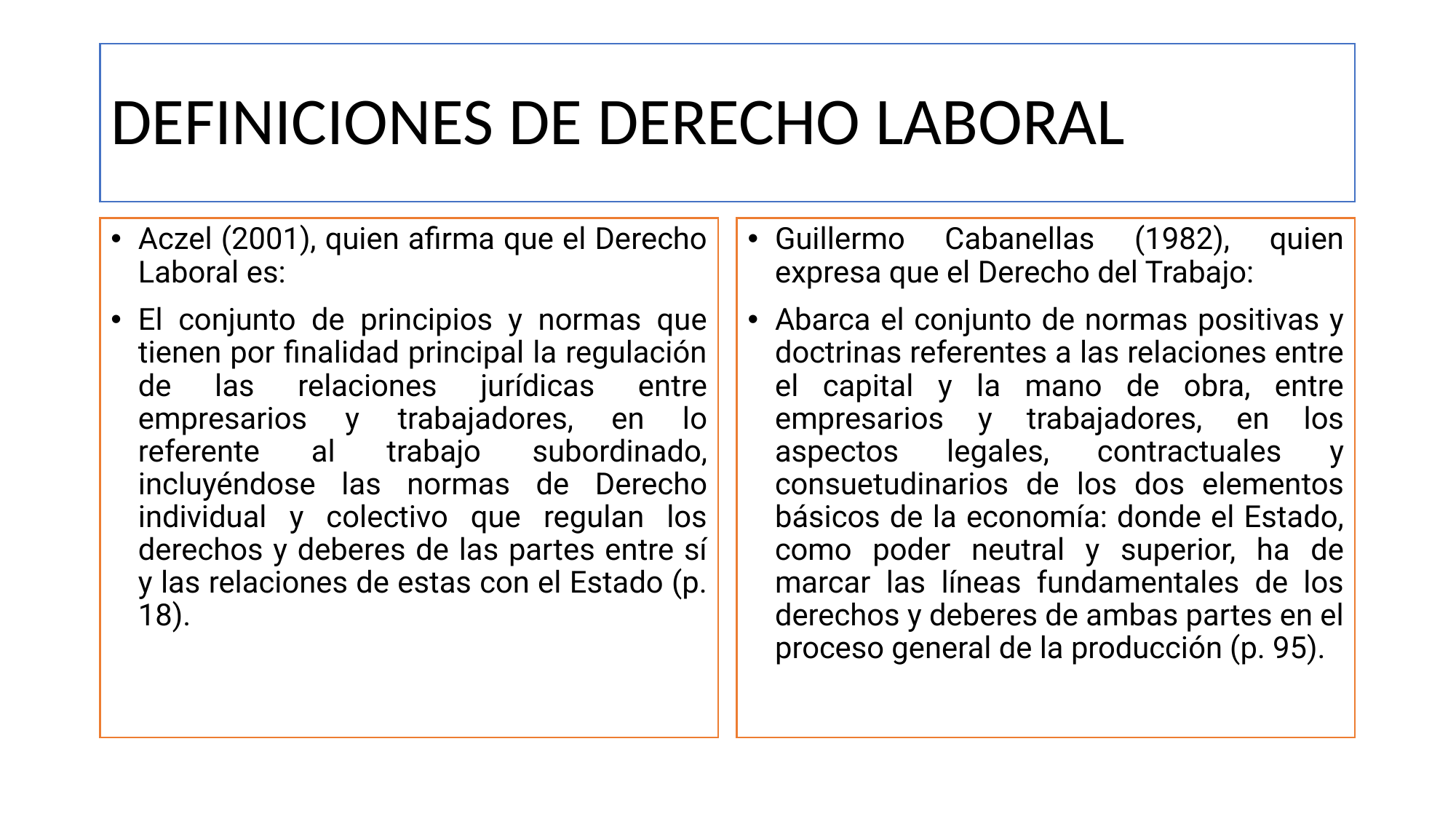

# DEFINICIONES DE DERECHO LABORAL
Aczel (2001), quien afirma que el Derecho Laboral es:
El conjunto de principios y normas que tienen por finalidad principal la regulación de las relaciones jurídicas entre empresarios y trabajadores, en lo referente al trabajo subordinado, incluyéndose las normas de Derecho individual y colectivo que regulan los derechos y deberes de las partes entre sí y las relaciones de estas con el Estado (p. 18).
Guillermo Cabanellas (1982), quien expresa que el Derecho del Trabajo:
Abarca el conjunto de normas positivas y doctrinas referentes a las relaciones entre el capital y la mano de obra, entre empresarios y trabajadores, en los aspectos legales, contractuales y consuetudinarios de los dos elementos básicos de la economía: donde el Estado, como poder neutral y superior, ha de marcar las líneas fundamentales de los derechos y deberes de ambas partes en el proceso general de la producción (p. 95).